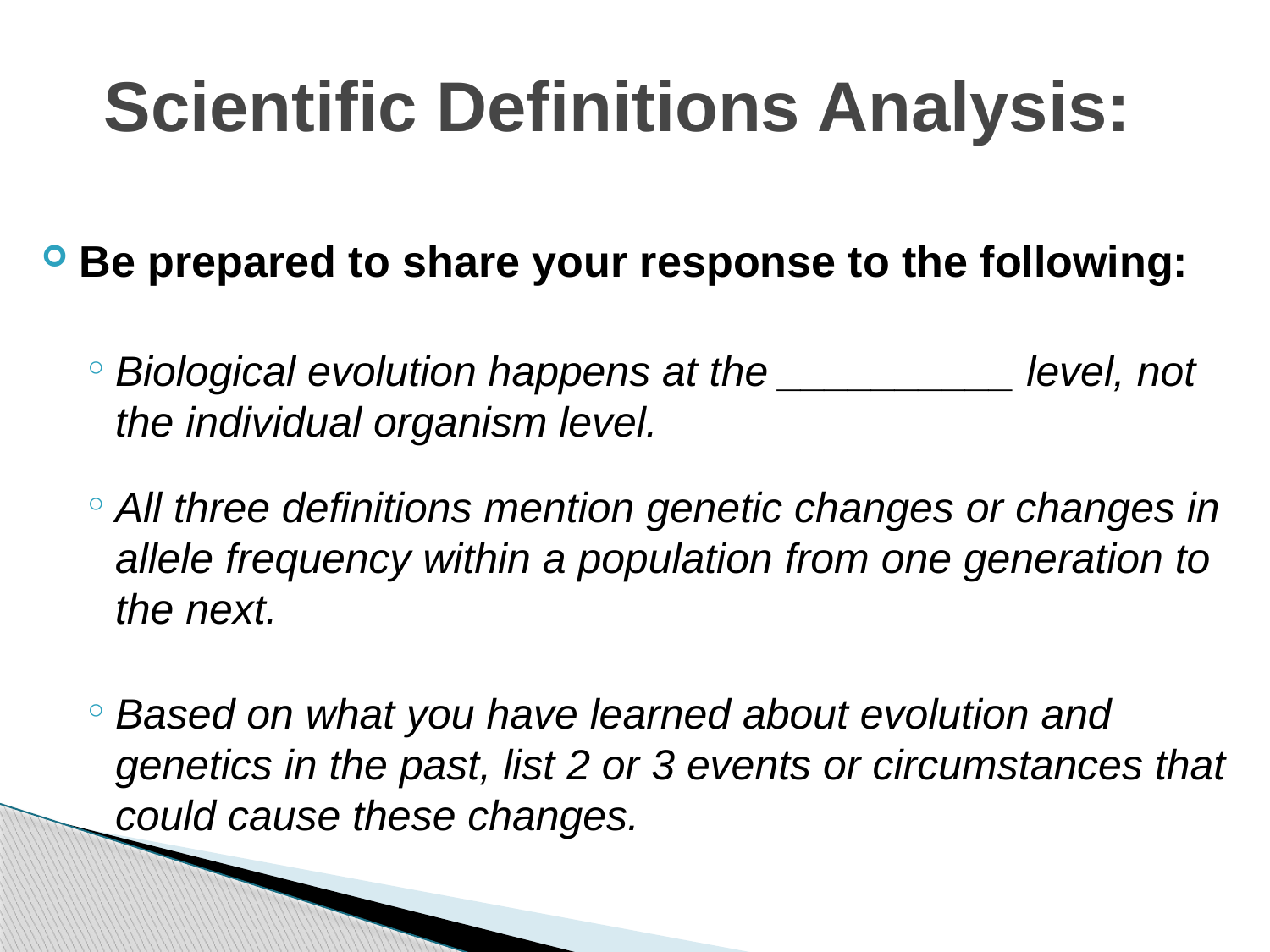

# Scientific Definitions Analysis:

Be prepared to share your response to the following:

Biological evolution happens at the __________ level, not the individual organism level.

All three definitions mention genetic changes or changes in allele frequency within a population from one generation to the next.

Based on what you have learned about evolution and genetics in the past, list 2 or 3 events or circumstances that could cause these changes.